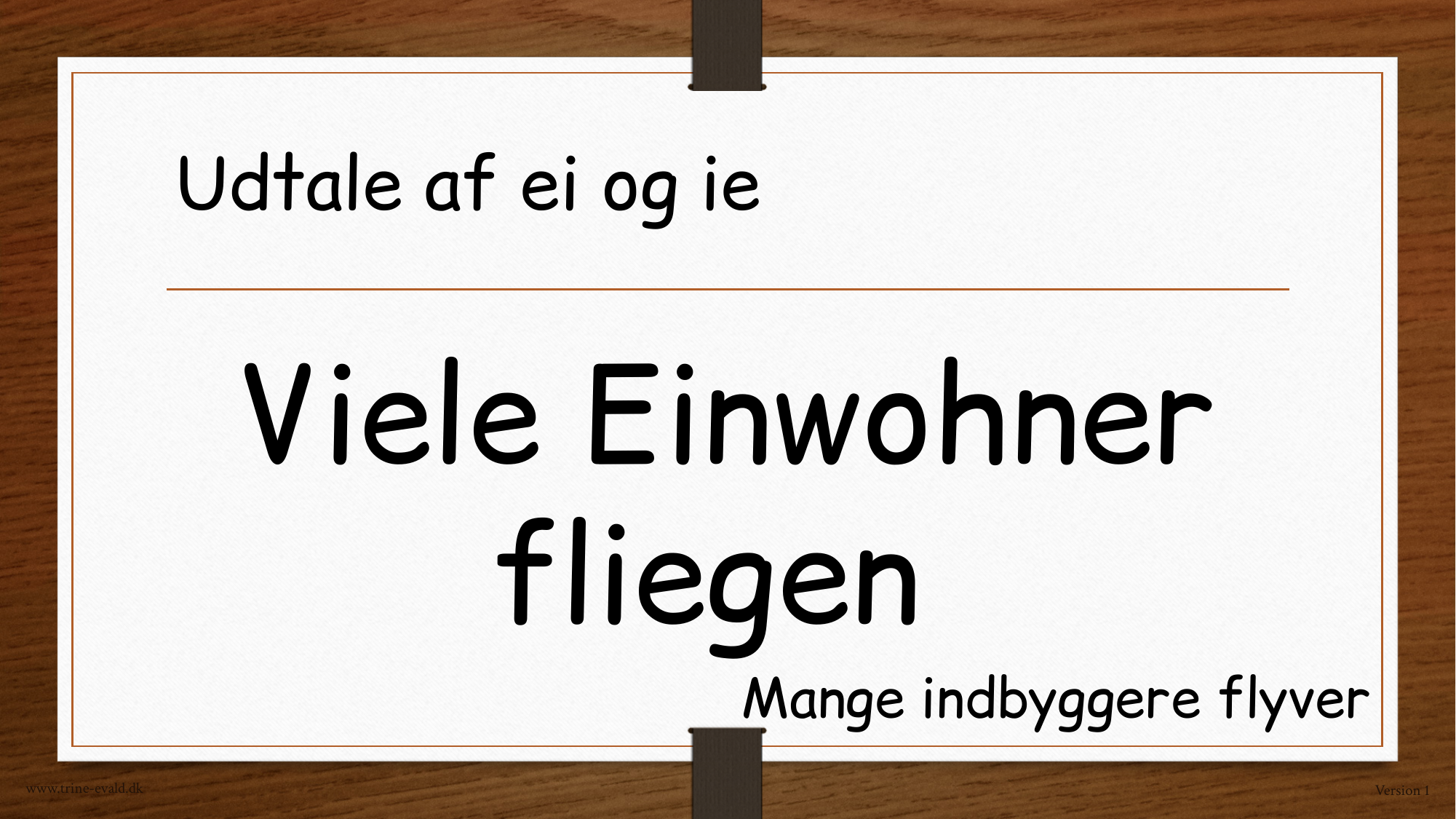

Udtale af ei og ie
Viele Einwohner fliegen
Mange indbyggere flyver
www.trine-evald.dk
Version 1